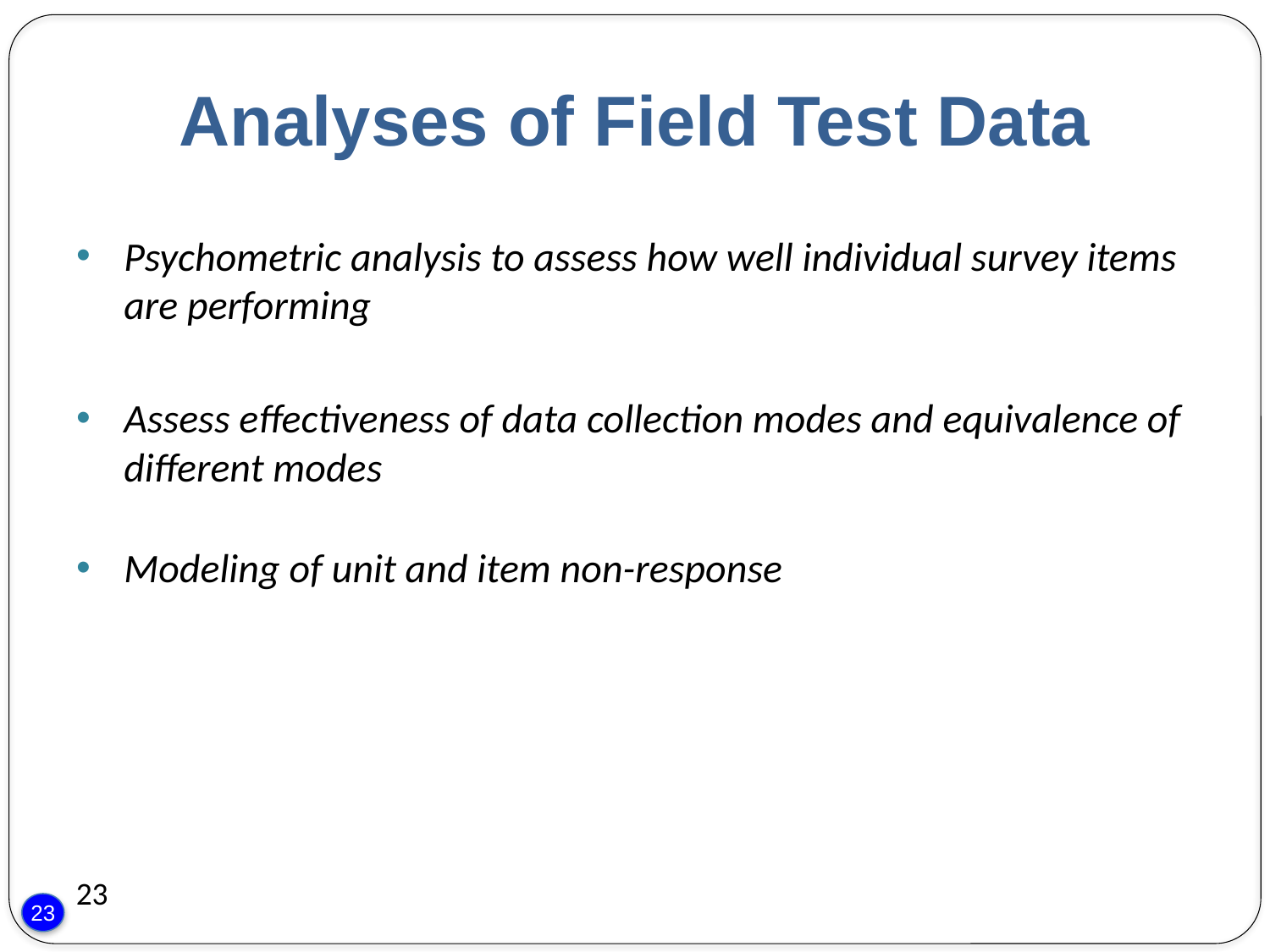

# Analyses of Field Test Data
Psychometric analysis to assess how well individual survey items are performing

Assess effectiveness of data collection modes and equivalence of different modes

Modeling of unit and item non-response

23